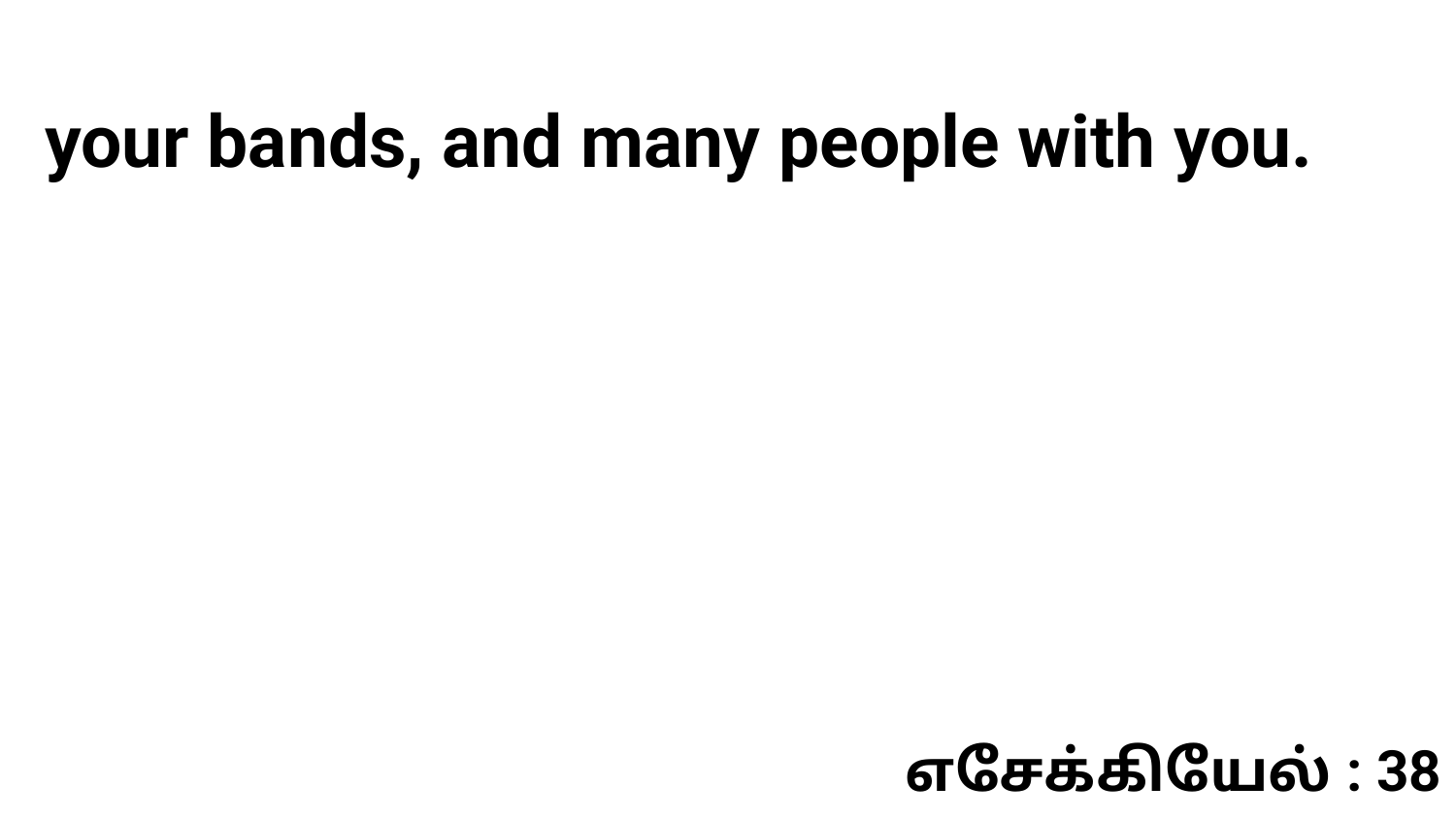

your bands, and many people with you.
எசேக்கியேல் : 38